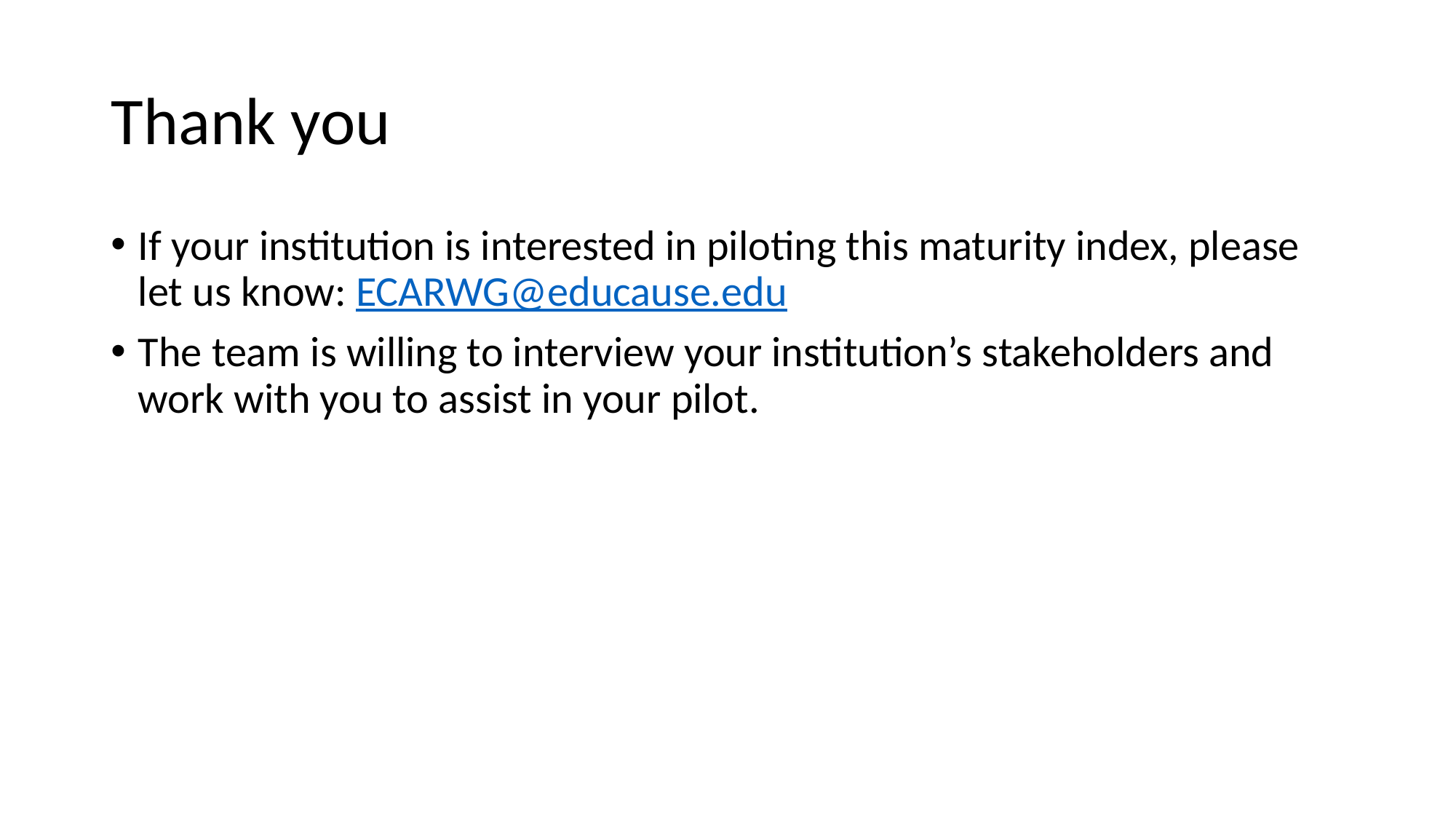

# Thank you
If your institution is interested in piloting this maturity index, please let us know: ECARWG@educause.edu
The team is willing to interview your institution’s stakeholders and work with you to assist in your pilot.